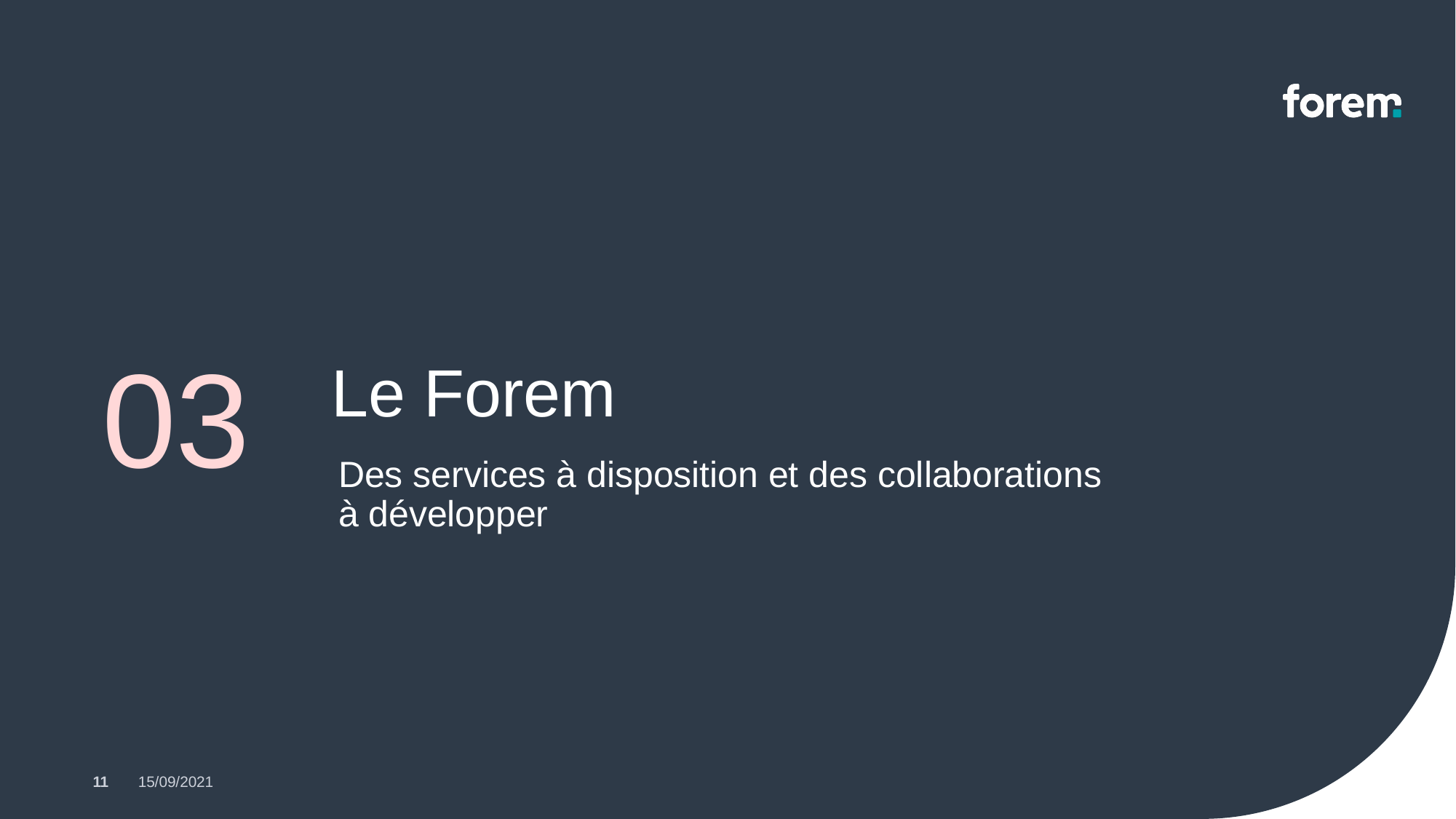

# Le Forem
03
Des services à disposition et des collaborations à développer
11
15/09/2021